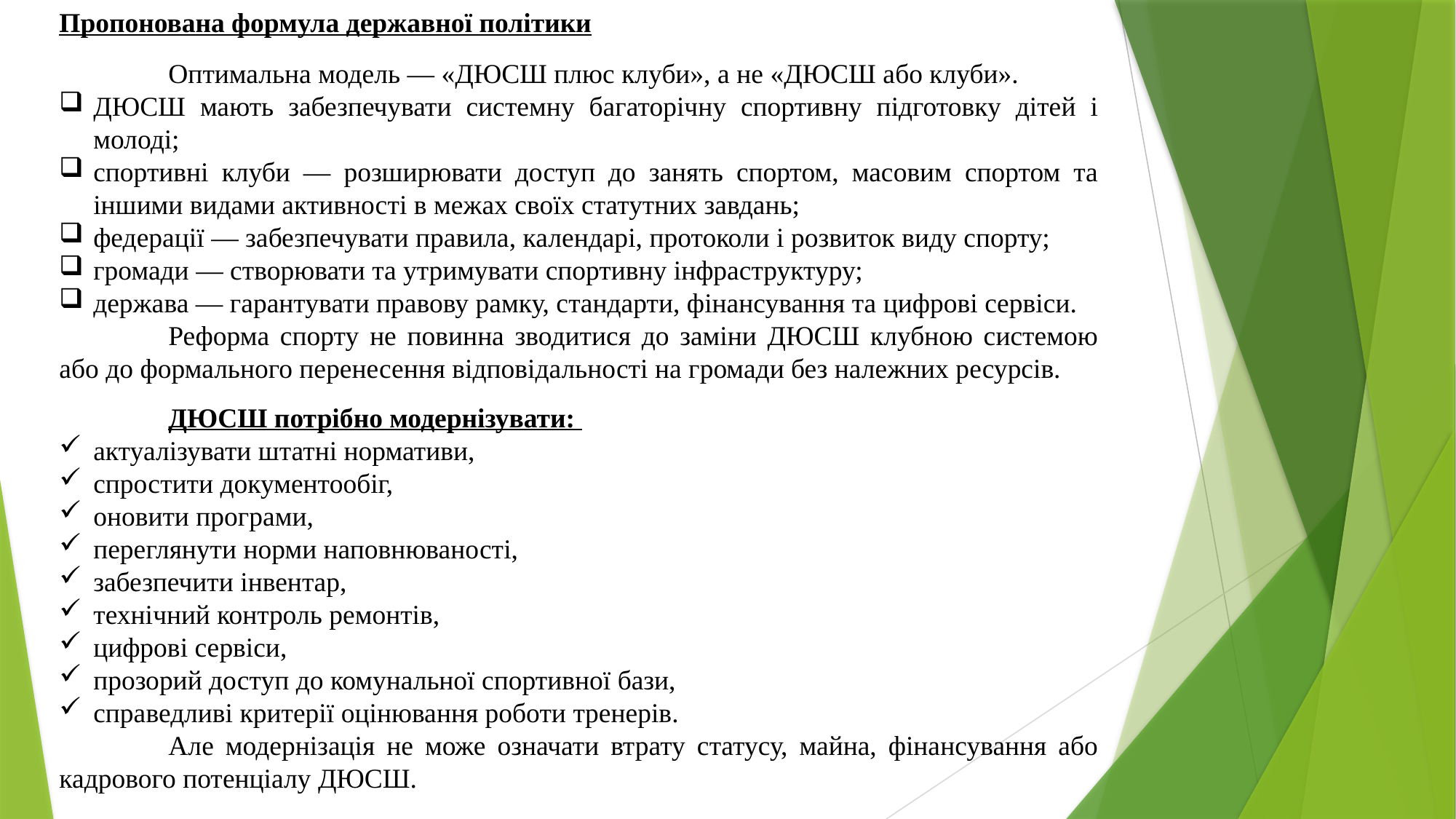

Пропонована формула державної політики

	Оптимальна модель — «ДЮСШ плюс клуби», а не «ДЮСШ або клуби».
ДЮСШ мають забезпечувати системну багаторічну спортивну підготовку дітей і молоді;
спортивні клуби — розширювати доступ до занять спортом, масовим спортом та іншими видами активності в межах своїх статутних завдань;
федерації — забезпечувати правила, календарі, протоколи і розвиток виду спорту;
громади — створювати та утримувати спортивну інфраструктуру;
держава — гарантувати правову рамку, стандарти, фінансування та цифрові сервіси.
	Реформа спорту не повинна зводитися до заміни ДЮСШ клубною системою або до формального перенесення відповідальності на громади без належних ресурсів.

	ДЮСШ потрібно модернізувати:
актуалізувати штатні нормативи,
спростити документообіг,
оновити програми,
переглянути норми наповнюваності,
забезпечити інвентар,
технічний контроль ремонтів,
цифрові сервіси,
прозорий доступ до комунальної спортивної бази,
справедливі критерії оцінювання роботи тренерів.
	Але модернізація не може означати втрату статусу, майна, фінансування або кадрового потенціалу ДЮСШ.